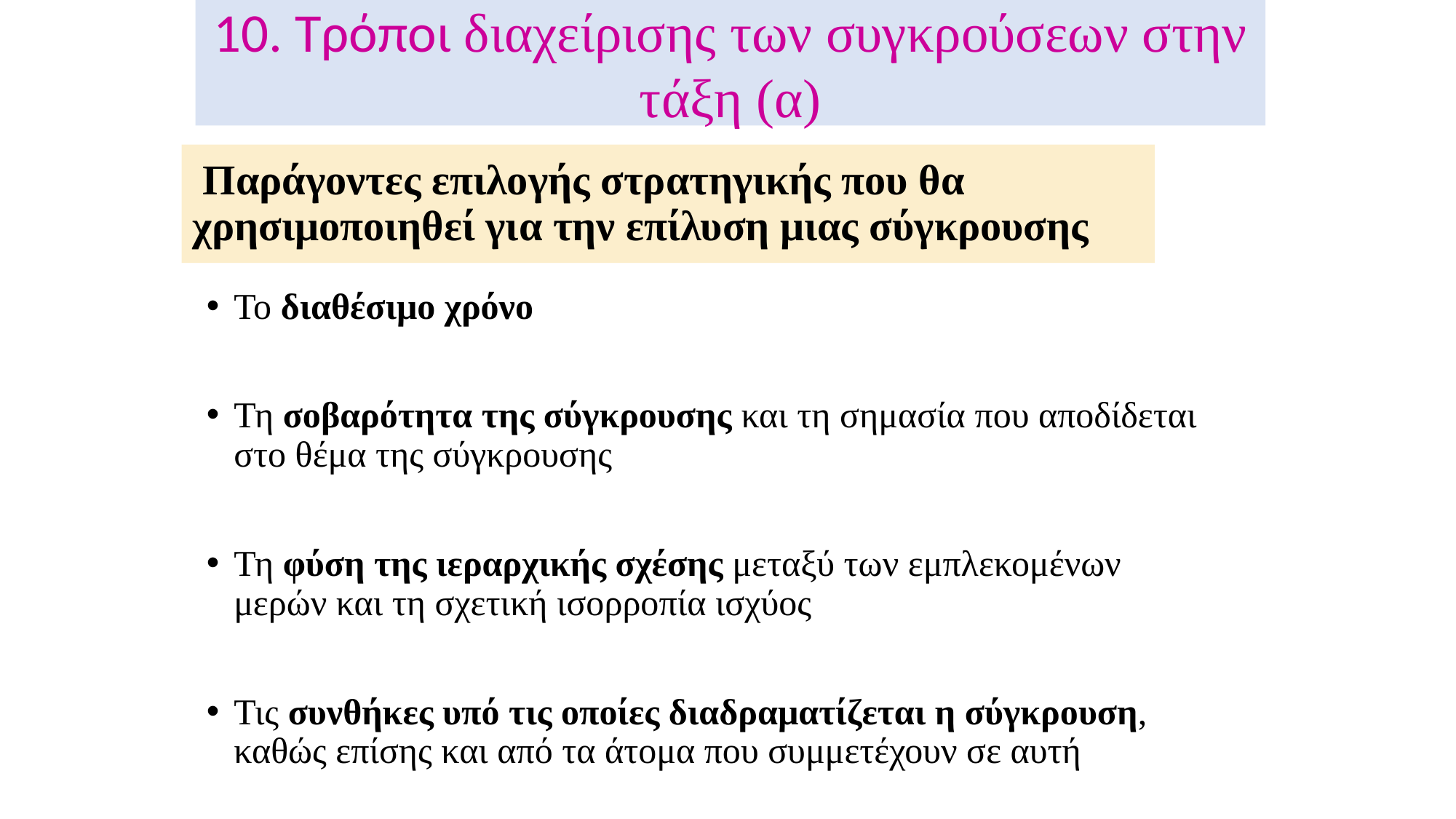

10. Τρόποι διαχείρισης των συγκρούσεων στην τάξη (α)
# Παράγοντες επιλογής στρατηγικής που θα χρησιμοποιηθεί για την επίλυση μιας σύγκρουσης
Το διαθέσιμο χρόνο

Τη σοβαρότητα της σύγκρουσης και τη σημασία που αποδίδεται στο θέμα της σύγκρουσης

Τη φύση της ιεραρχικής σχέσης μεταξύ των εμπλεκομένων μερών και τη σχετική ισορροπία ισχύος

Τις συνθήκες υπό τις οποίες διαδραματίζεται η σύγκρουση, καθώς επίσης και από τα άτομα που συμμετέχουν σε αυτή